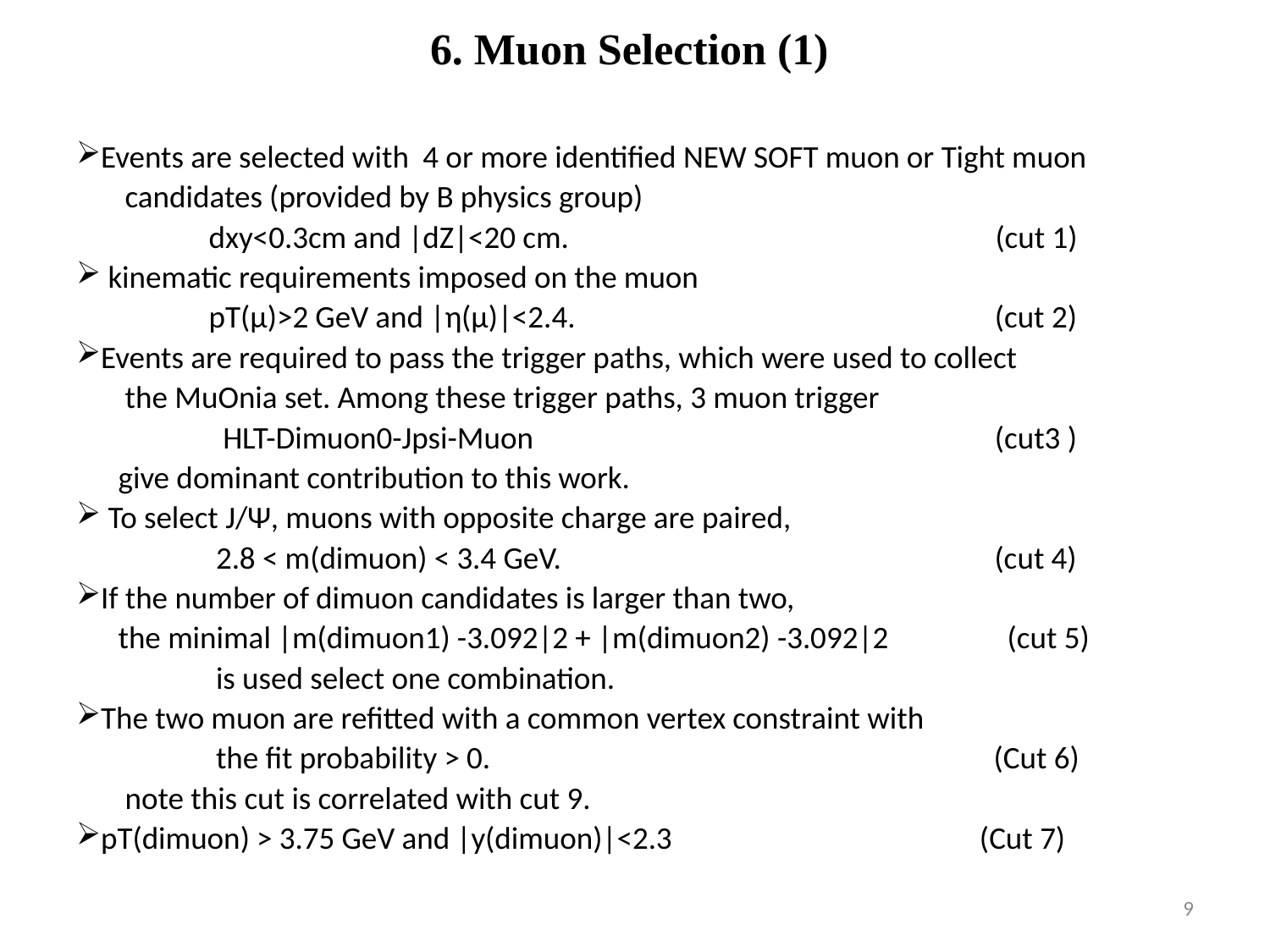

# 6. Muon Selection (1)
Events are selected with  4 or more identified NEW SOFT muon or Tight muon
       candidates (provided by B physics group)
                   dxy<0.3cm and |dZ|<20 cm.                                                             (cut 1)
 kinematic requirements imposed on the muon
                   pT(μ)>2 GeV and |η(μ)|<2.4.                                                            (cut 2)
Events are required to pass the trigger paths, which were used to collect
       the MuOnia set. Among these trigger paths, 3 muon trigger
                     HLT-Dimuon0-Jpsi-Muon                                                                  (cut3 )
      give dominant contribution to this work.
 To select J/Ψ, muons with opposite charge are paired,
                    2.8 < m(dimuon) < 3.4 GeV.                                                              (cut 4)
If the number of dimuon candidates is larger than two,
      the minimal |m(dimuon1) -3.092|2 + |m(dimuon2) -3.092|2                 (cut 5)
                    is used select one combination.
The two muon are refitted with a common vertex constraint with
                    the fit probability > 0.                                                                        (Cut 6)
       note this cut is correlated with cut 9.
pT(dimuon) > 3.75 GeV and |y(dimuon)|<2.3                                            (Cut 7)

9